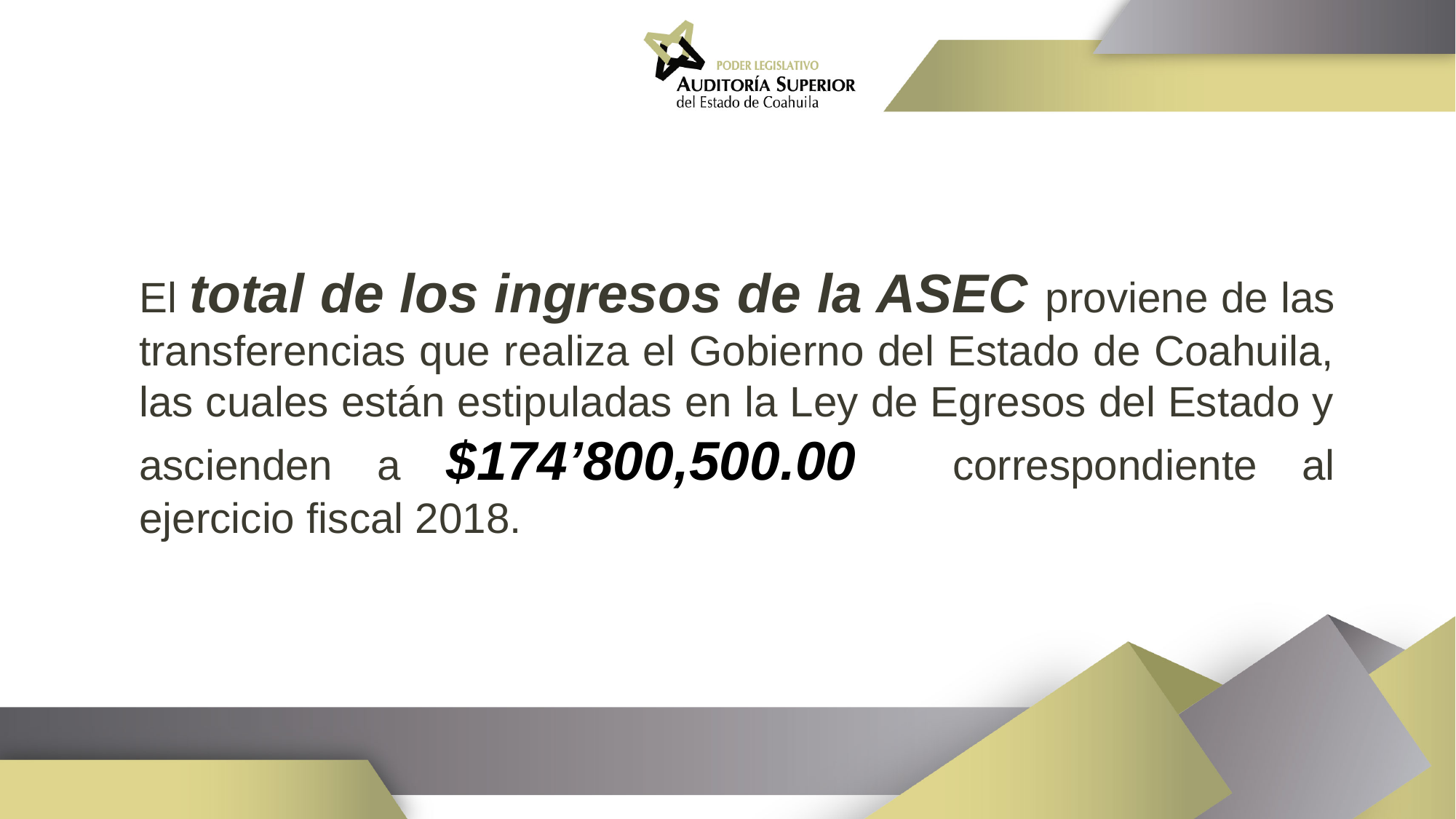

El total de los ingresos de la ASEC proviene de las transferencias que realiza el Gobierno del Estado de Coahuila, las cuales están estipuladas en la Ley de Egresos del Estado y ascienden a $174’800,500.00  correspondiente al ejercicio fiscal 2018.